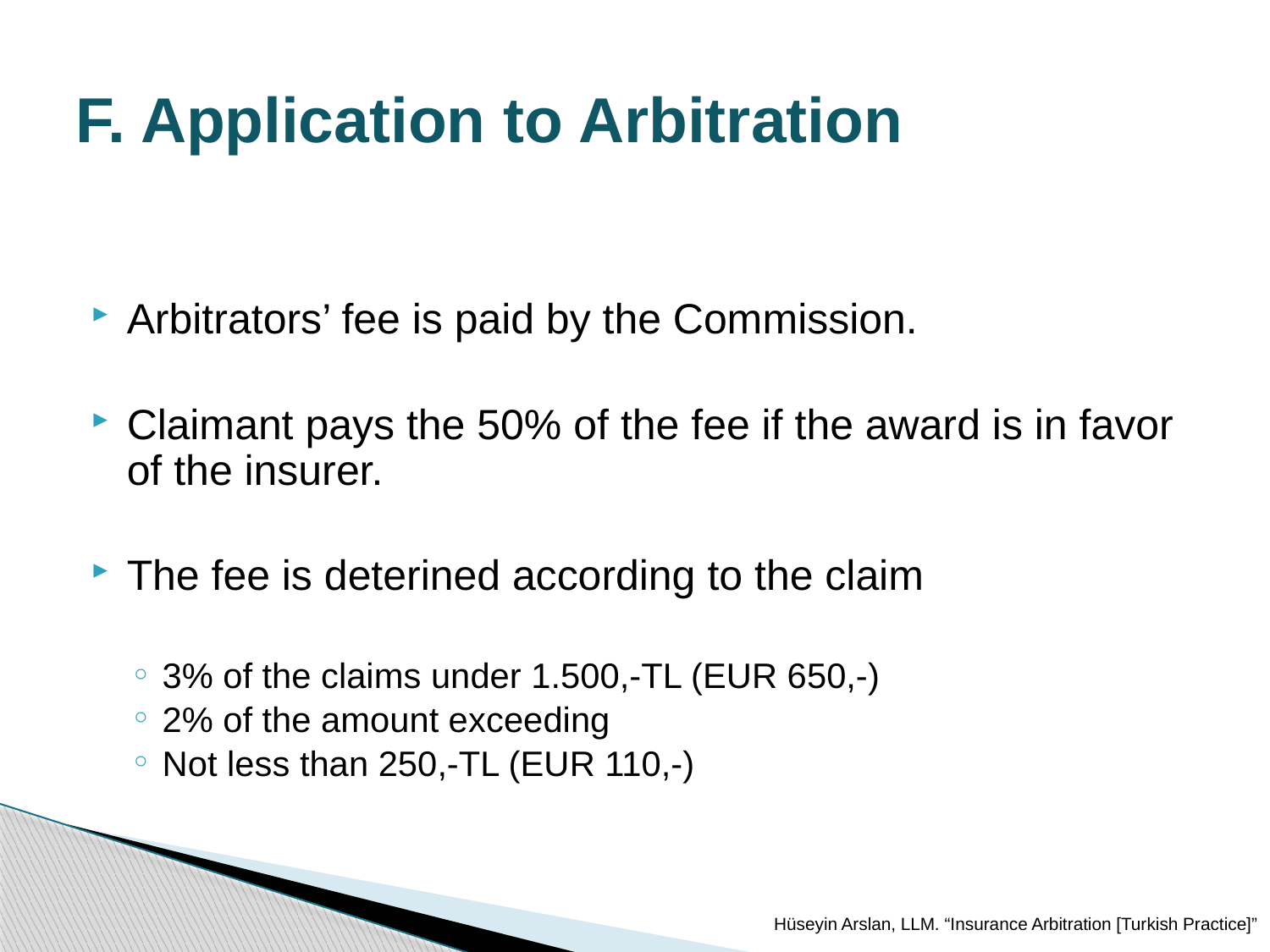

# F. Application to Arbitration
Arbitrators’ fee is paid by the Commission.

Claimant pays the 50% of the fee if the award is in favor of the insurer.

The fee is deterined according to the claim

3% of the claims under 1.500,-TL (EUR 650,-)
2% of the amount exceeding
Not less than 250,-TL (EUR 110,-)
Hüseyin Arslan, LLM. “Insurance Arbitration [Turkish Practice]”